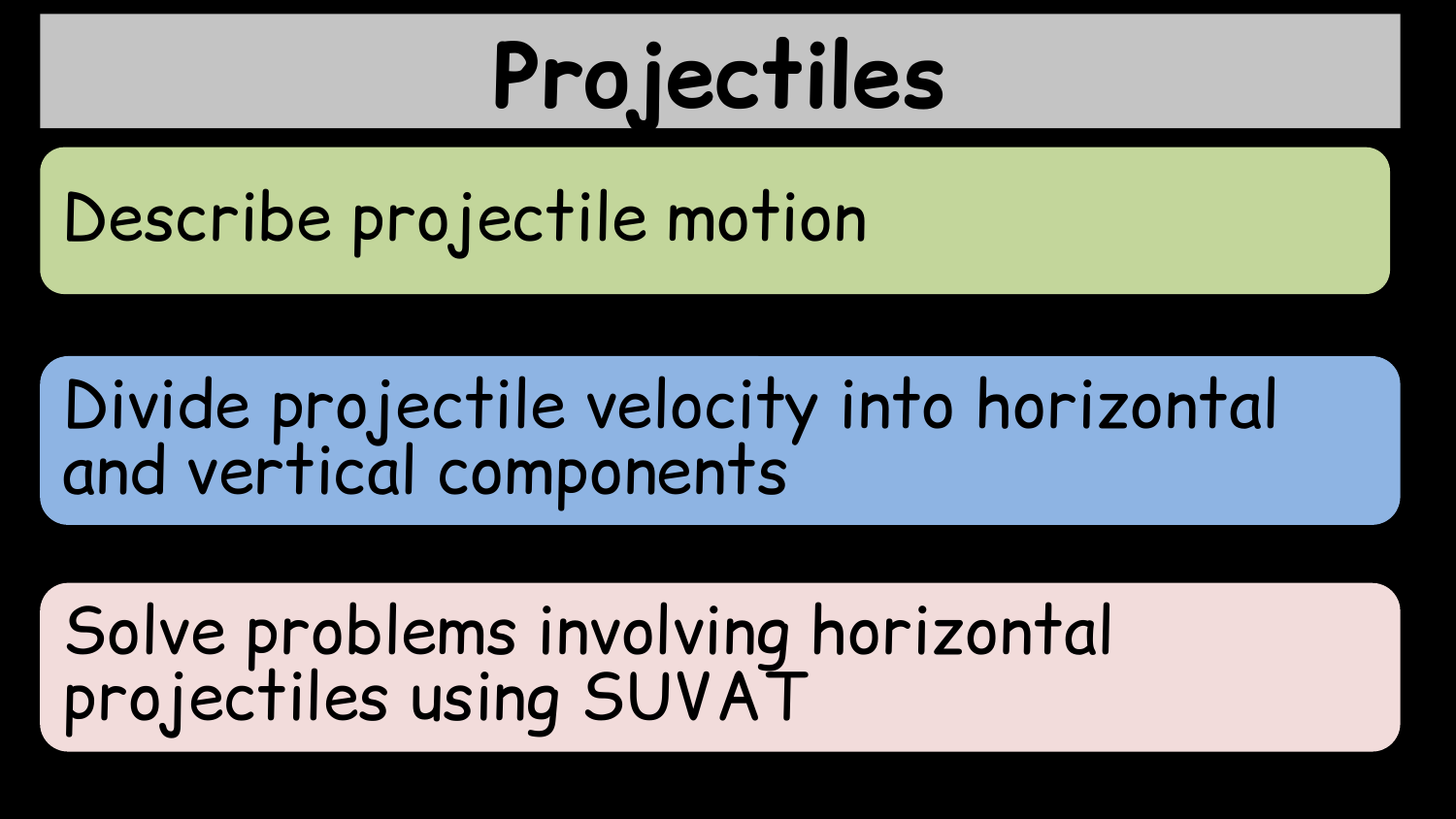

# Projectiles
Describe projectile motion
Divide projectile velocity into horizontal and vertical components
Solve problems involving horizontal projectiles using SUVAT